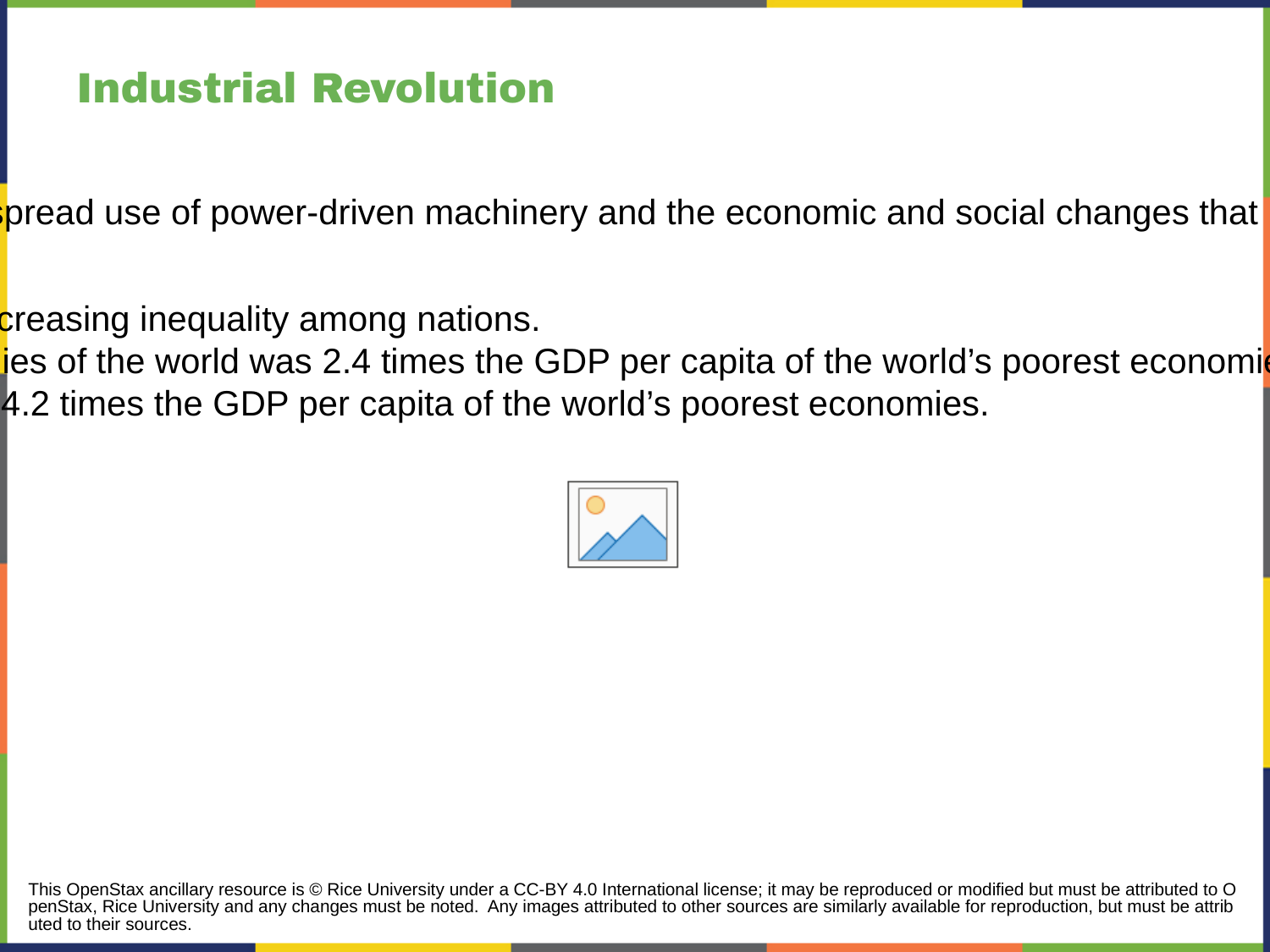

# Industrial Revolution

Industrial Revolution - the widespread use of power-driven machinery and the economic and social changes that resulted in the first half of the 1800s.

The Industrial Revolution led to increasing inequality among nations.
1870: GDP of the top economies of the world was 2.4 times the GDP per capita of the world’s poorest economies.
1960: the top economies had 4.2 times the GDP per capita of the world’s poorest economies.
This OpenStax ancillary resource is © Rice University under a CC-BY 4.0 International license; it may be reproduced or modified but must be attributed to OpenStax, Rice University and any changes must be noted.  Any images attributed to other sources are similarly available for reproduction, but must be attributed to their sources.